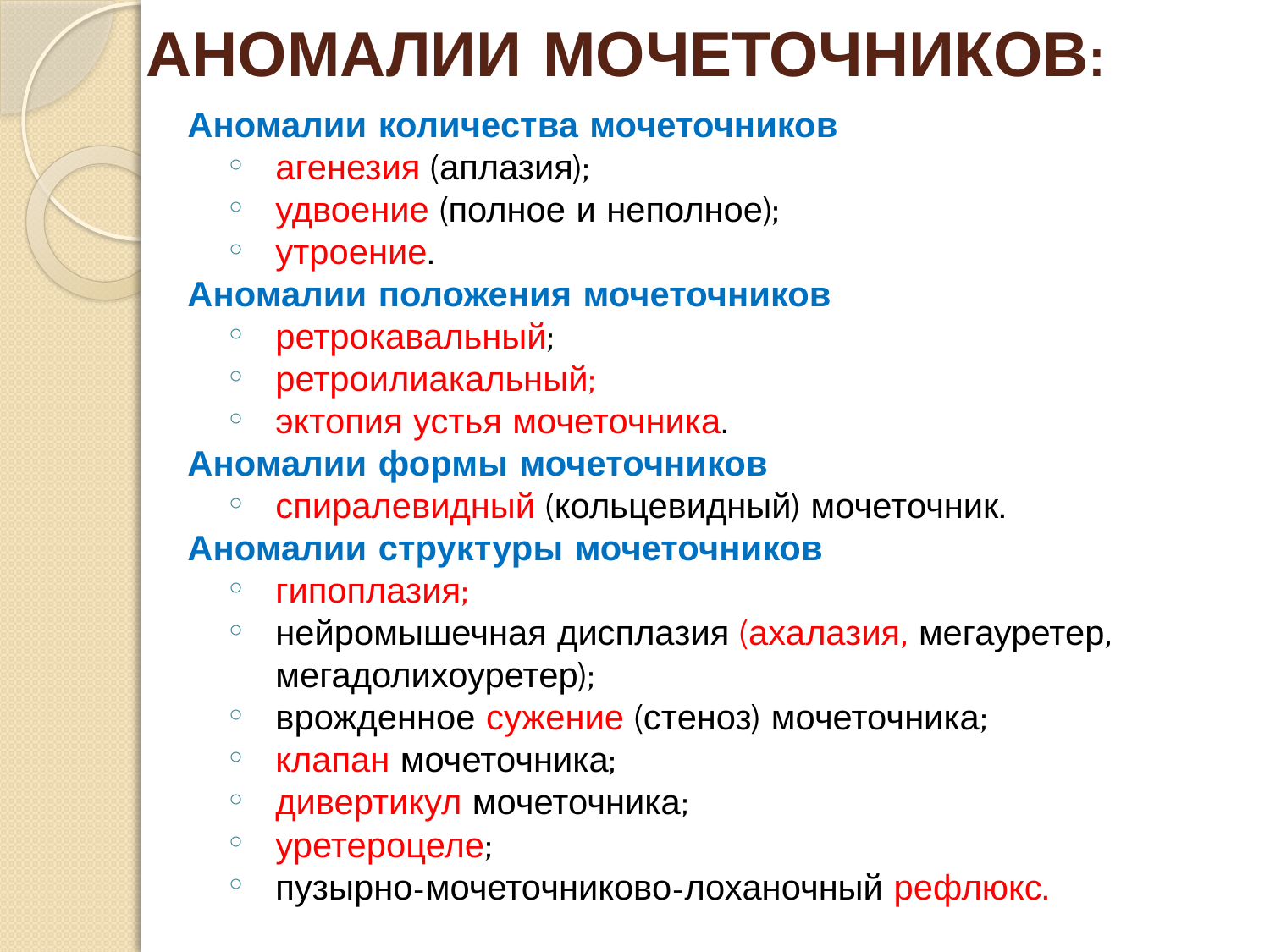

# АНОМАЛИИ МОЧЕТОЧНИКОВ:
Аномалии количества мочеточников
агенезия (аплазия);
удвоение (полное и неполное);
утроение.
Аномалии положения мочеточников
ретрокавальный;
ретроилиакальный;
эктопия устья мочеточника.
Аномалии формы мочеточников
спиралевидный (кольцевидный) мочеточник.
Аномалии структуры мочеточников
гипоплазия;
нейромышечная дисплазия (ахалазия, мегауретер, мегадолихоуретер);
врожденное сужение (стеноз) мочеточника;
клапан мочеточника;
дивертикул мочеточника;
уретероцеле;
пузырно-мочеточниково-лоханочный рефлюкс.